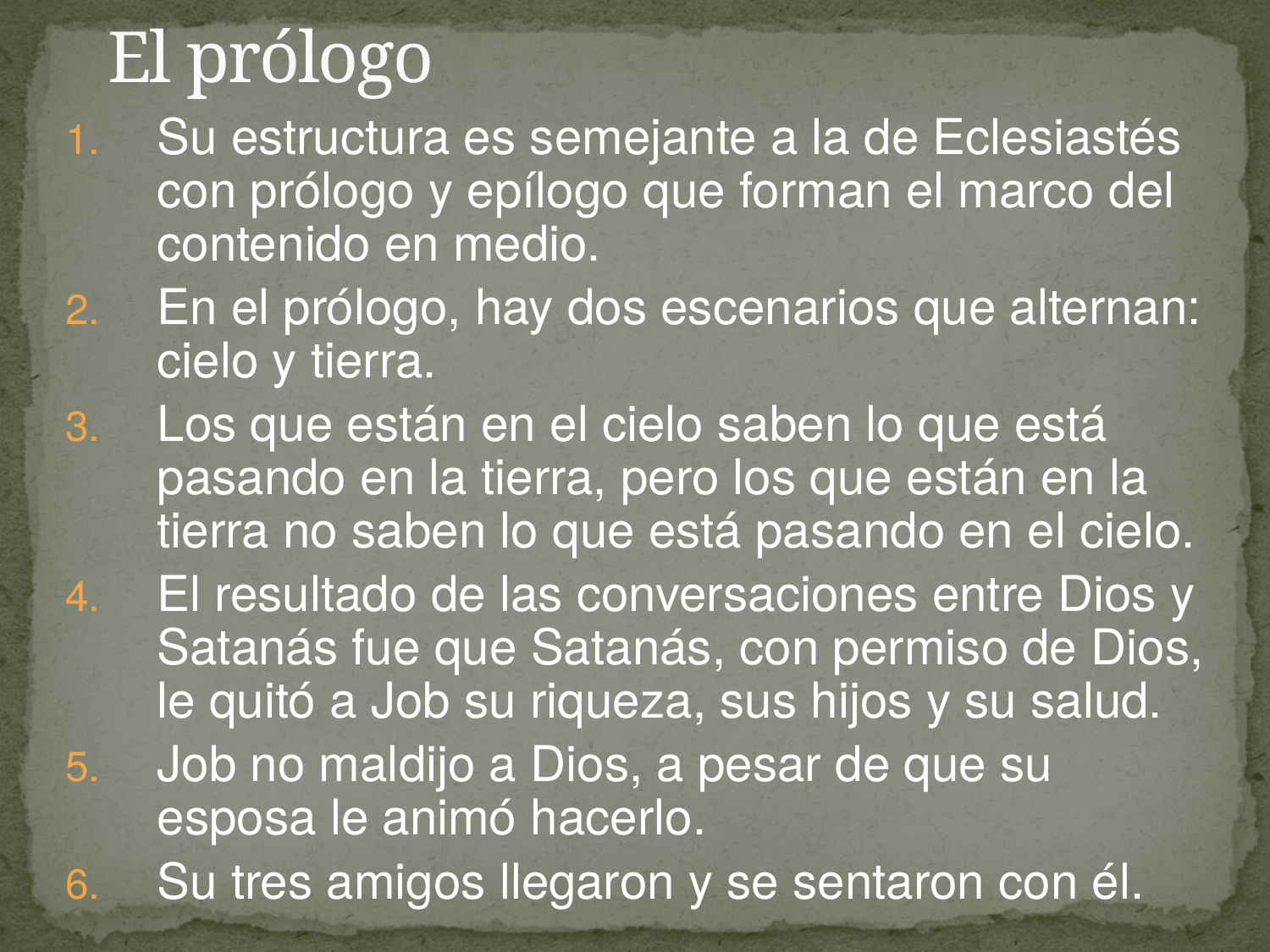

# El prólogo
Su estructura es semejante a la de Eclesiastés con prólogo y epílogo que forman el marco del contenido en medio.
En el prólogo, hay dos escenarios que alternan: cielo y tierra.
Los que están en el cielo saben lo que está pasando en la tierra, pero los que están en la tierra no saben lo que está pasando en el cielo.
El resultado de las conversaciones entre Dios y Satanás fue que Satanás, con permiso de Dios, le quitó a Job su riqueza, sus hijos y su salud.
Job no maldijo a Dios, a pesar de que su esposa le animó hacerlo.
Su tres amigos llegaron y se sentaron con él.